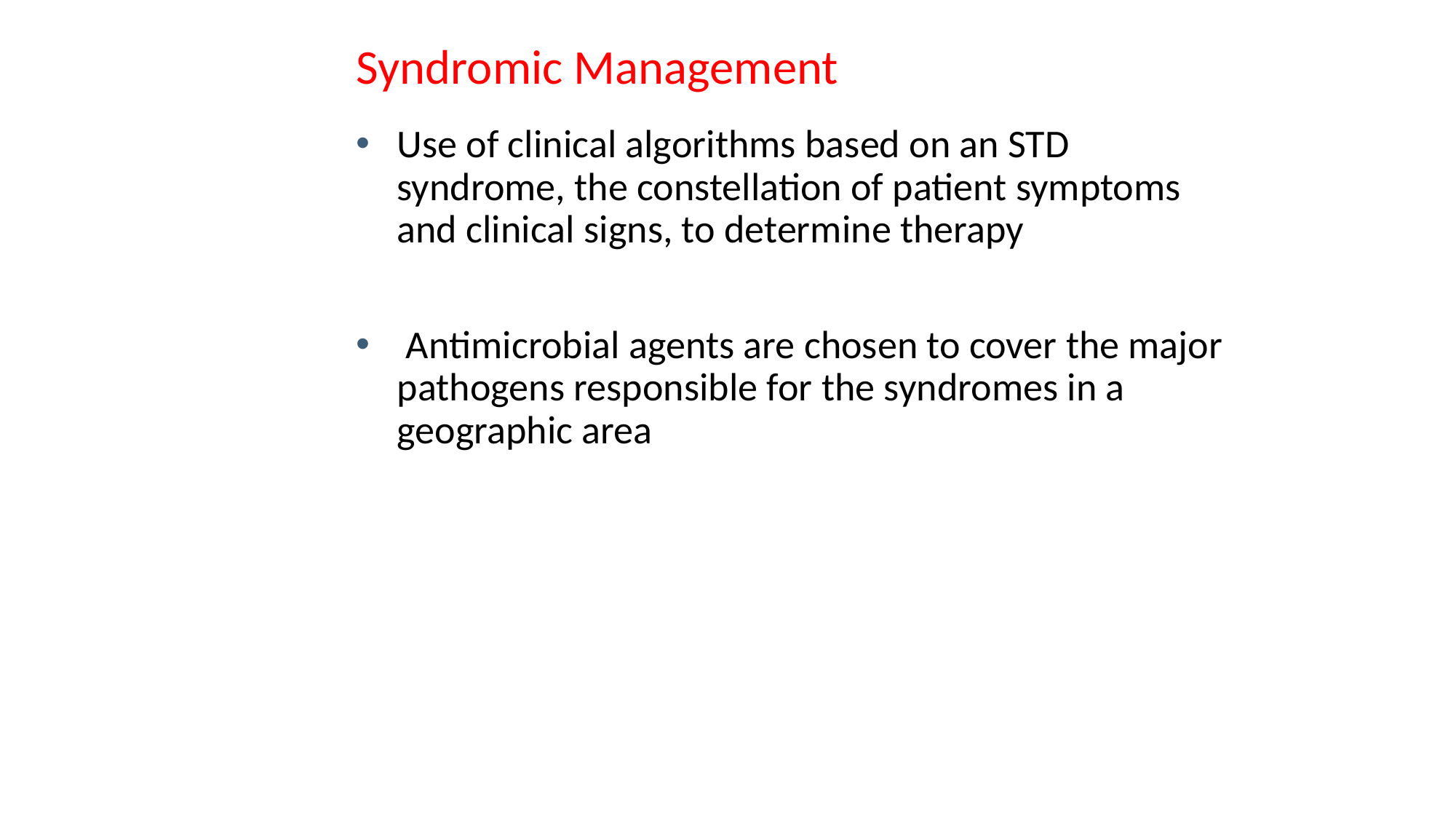

# Syndromic Management
Use of clinical algorithms based on an STD syndrome, the constellation of patient symptoms and clinical signs, to determine therapy

 Antimicrobial agents are chosen to cover the major pathogens responsible for the syndromes in a geographic area